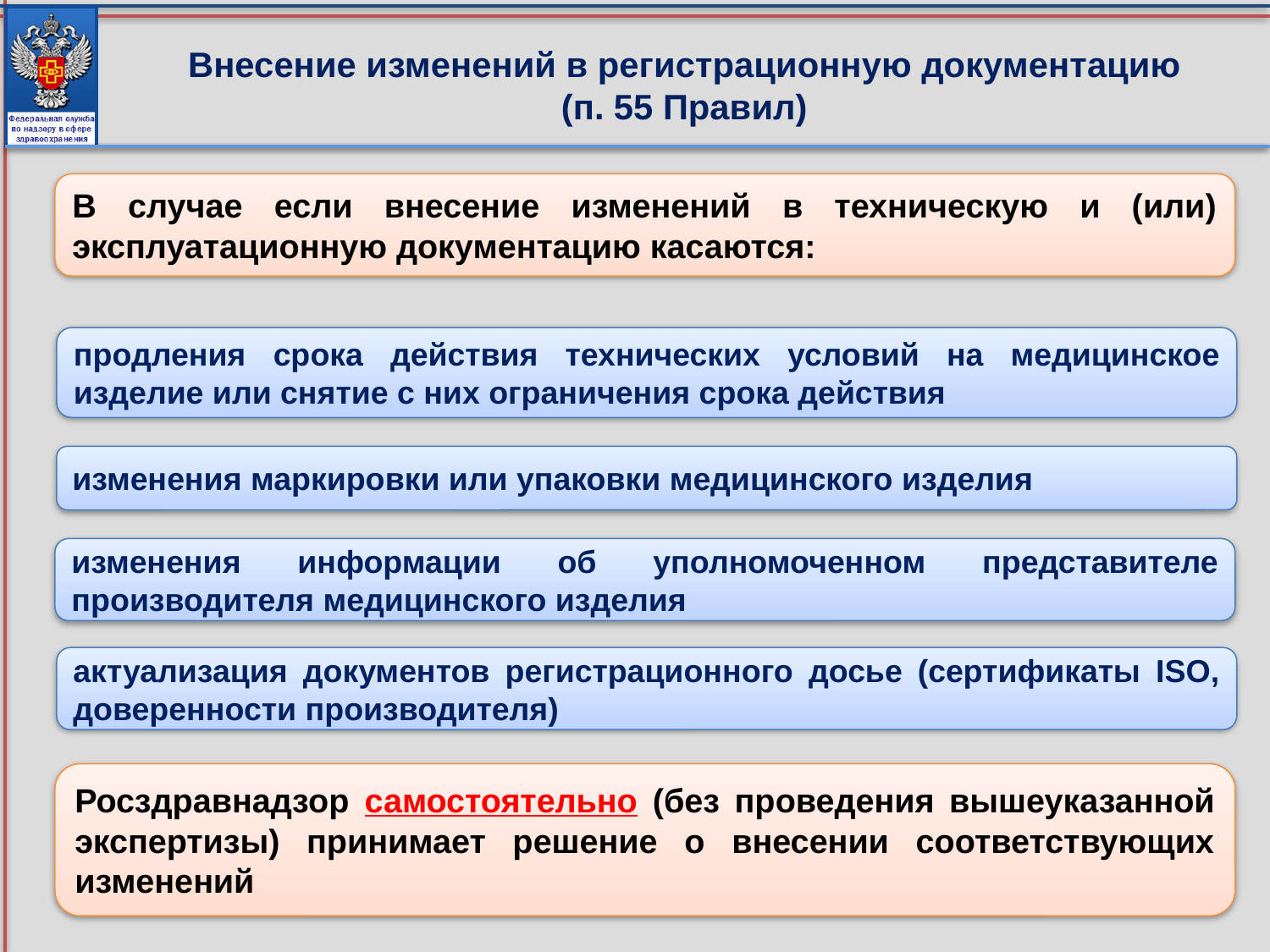

Внесение изменений в регистрационную документацию
(п. 55 Правил)
В случае если внесение изменений в техническую и (или) эксплуатационную документацию касаются:
продления срока действия технических условий на медицинское изделие или снятие с них ограничения срока действия
изменения маркировки или упаковки медицинского изделия
изменения информации об уполномоченном представителе производителя медицинского изделия
актуализация документов регистрационного досье (сертификаты ISO, доверенности производителя)
Росздравнадзор самостоятельно (без проведения вышеуказанной экспертизы) принимает решение о внесении соответствующих изменений
41